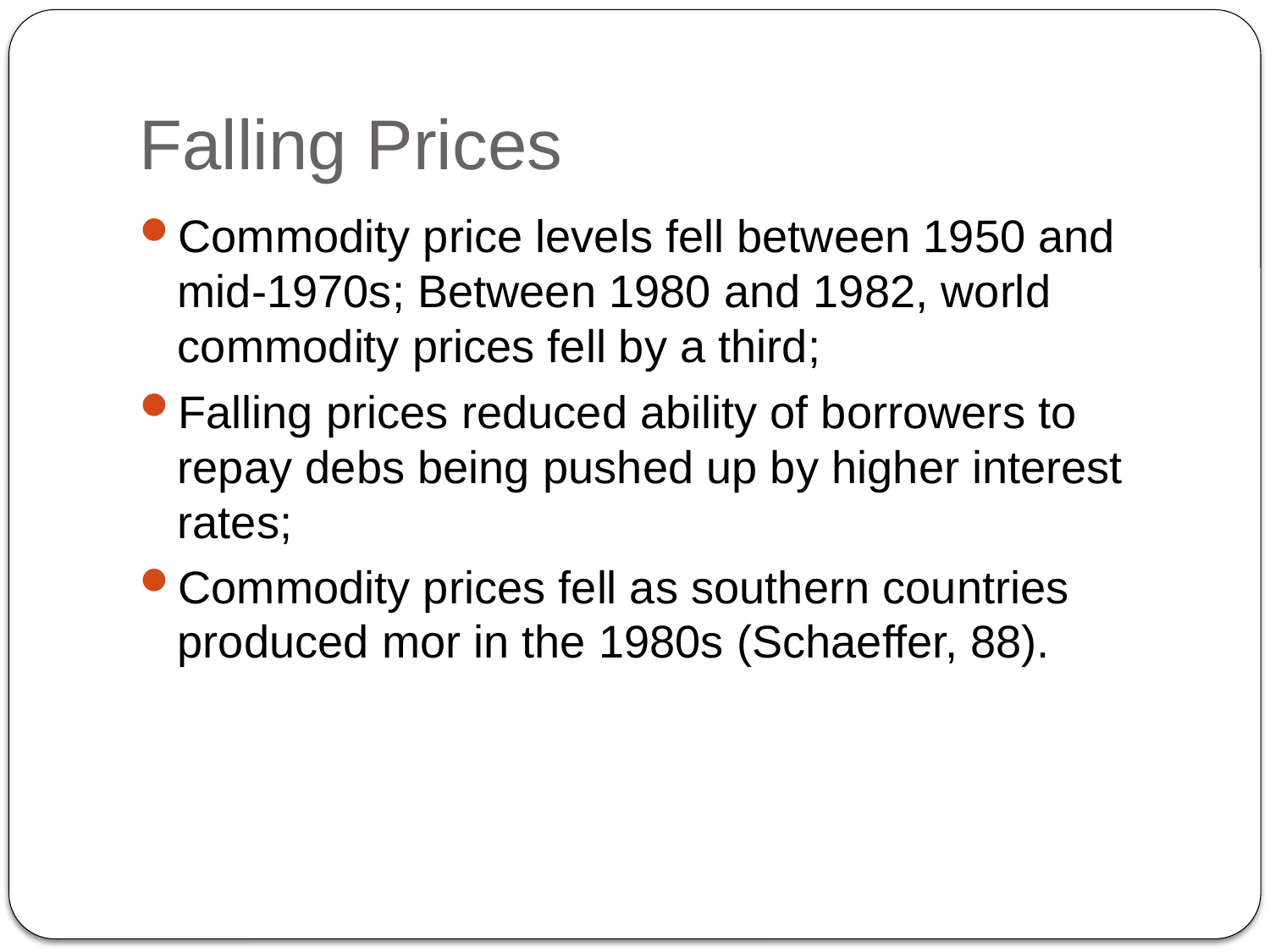

# Falling Prices
Commodity price levels fell between 1950 and mid-1970s; Between 1980 and 1982, world commodity prices fell by a third;
Falling prices reduced ability of borrowers to repay debs being pushed up by higher interest rates;
Commodity prices fell as southern countries produced mor in the 1980s (Schaeffer, 88).